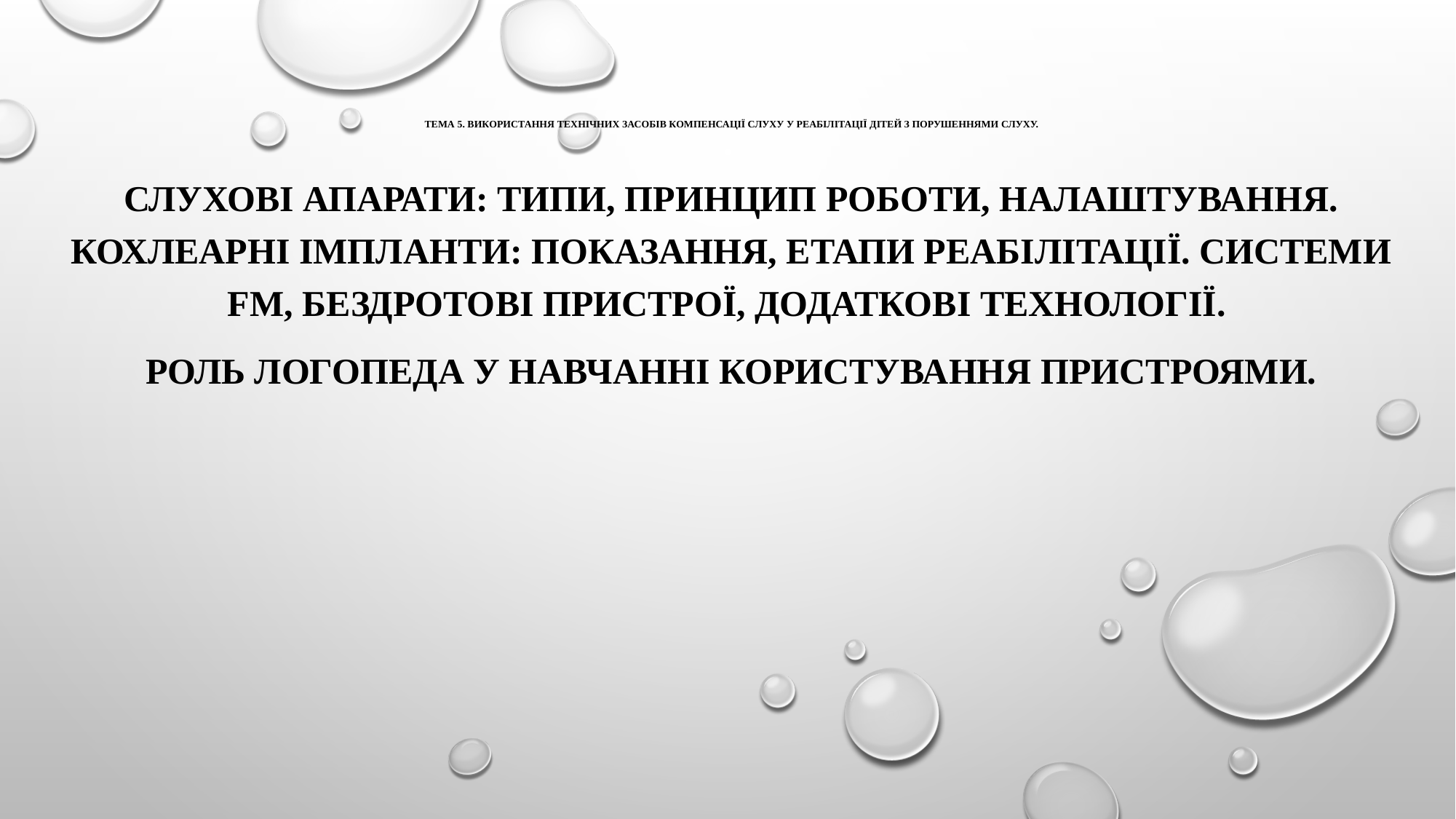

# Тема 5. Використання технічних засобів компенсації слуху у реабілітації дітей з порушеннями слуху.
Слухові апарати: типи, принцип роботи, налаштування. Кохлеарні імпланти: показання, етапи реабілітації. Системи FM, бездротові пристрої, додаткові технології.
Роль логопеда у навчанні користування пристроями.